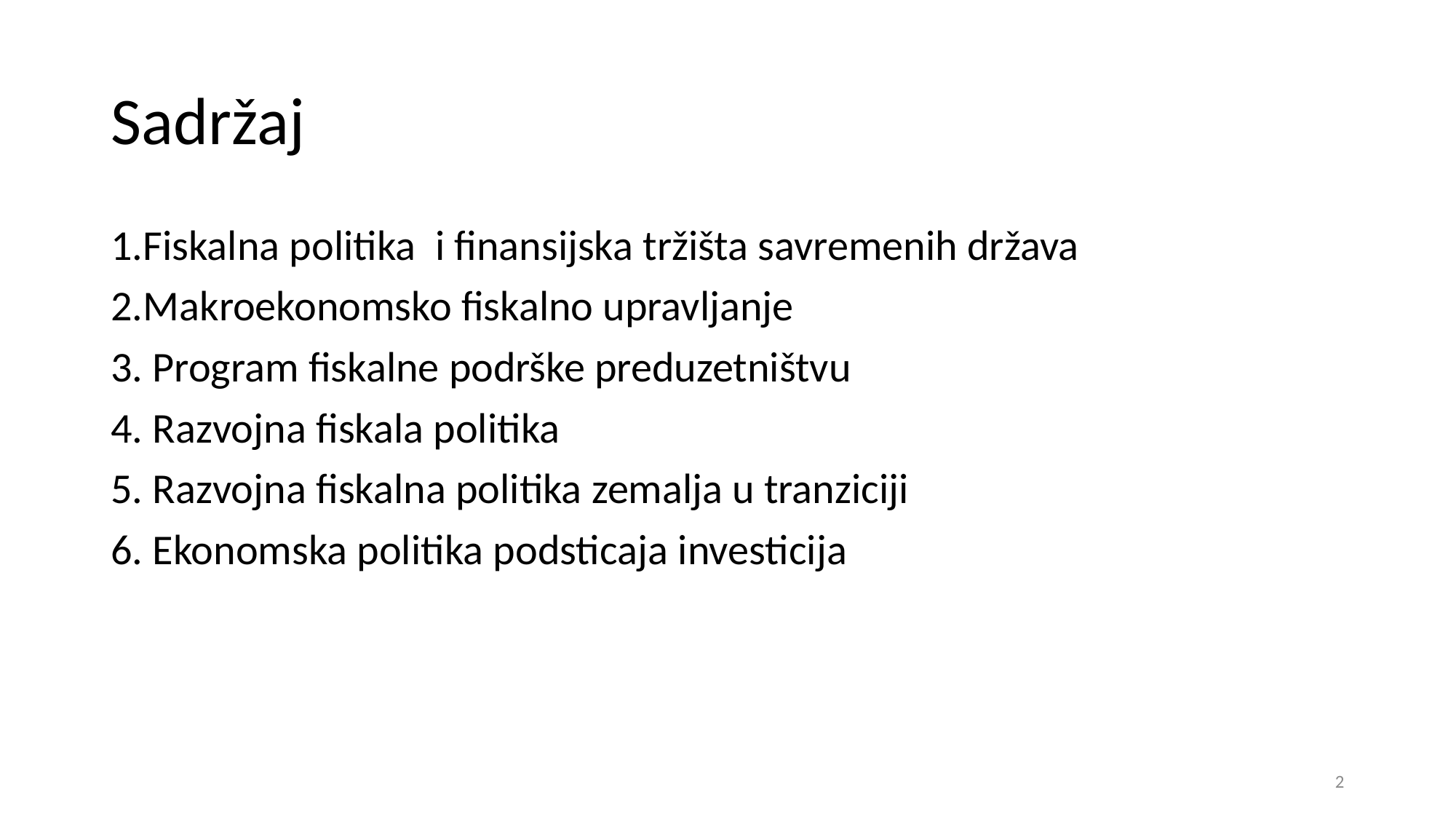

# Sadržaj
1.Fiskalna politika  i finansijska tržišta savremenih država
2.Makroekonomsko fiskalno upravljanje
3. Program fiskalne podrške preduzetništvu
4. Razvojna fiskala politika
5. Razvojna fiskalna politika zemalja u tranziciji
6. Ekonomska politika podsticaja investicija

2